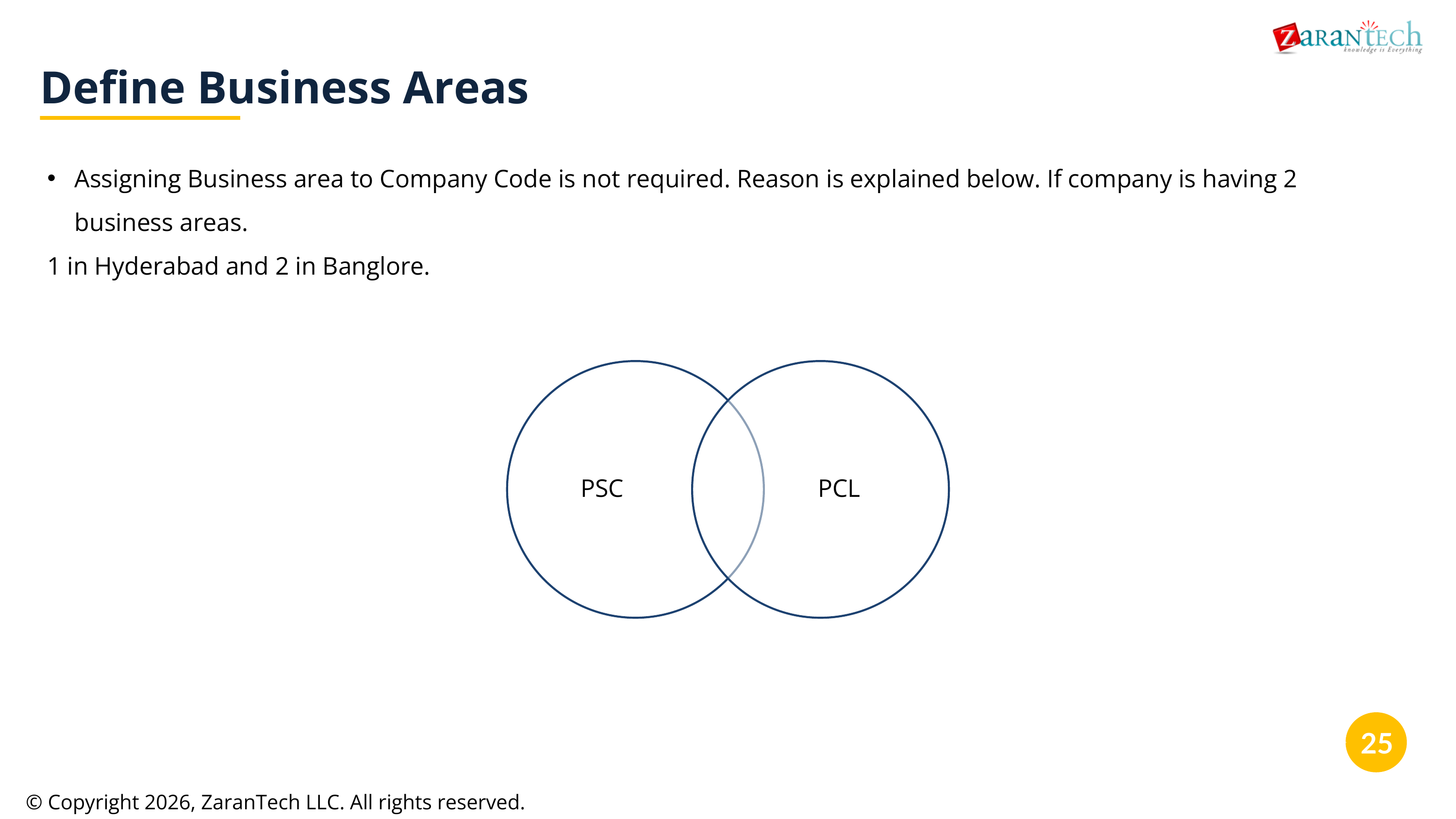

Define Business Areas

Assigning Business area to Company Code is not required. Reason is explained below. If company is having 2 business areas.
1 in Hyderabad and 2 in Banglore.

PSC

PCL
25
© Copyright 2026, ZaranTech LLC. All rights reserved.